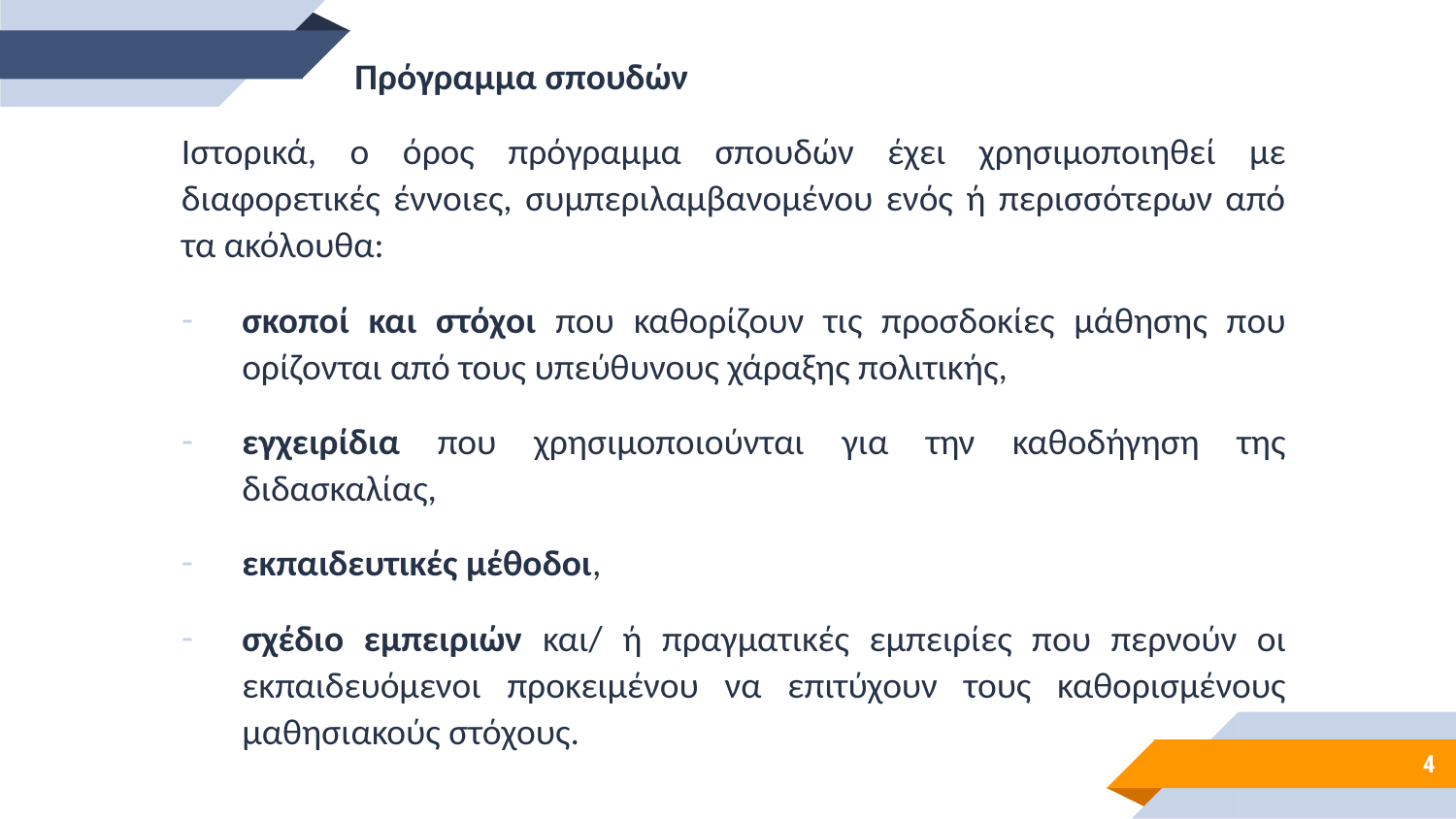

Πρόγραμμα σπουδών
Ιστορικά, ο όρος πρόγραμμα σπουδών έχει χρησιμοποιηθεί με διαφορετικές έννοιες, συμπεριλαμβανομένου ενός ή περισσότερων από τα ακόλουθα:
σκοποί και στόχοι που καθορίζουν τις προσδοκίες μάθησης που ορίζονται από τους υπεύθυνους χάραξης πολιτικής,
εγχειρίδια που χρησιμοποιούνται για την καθοδήγηση της διδασκαλίας,
εκπαιδευτικές μέθοδοι,
σχέδιο εμπειριών και/ ή πραγματικές εμπειρίες που περνούν οι εκπαιδευόμενοι προκειμένου να επιτύχουν τους καθορισμένους μαθησιακούς στόχους.

4